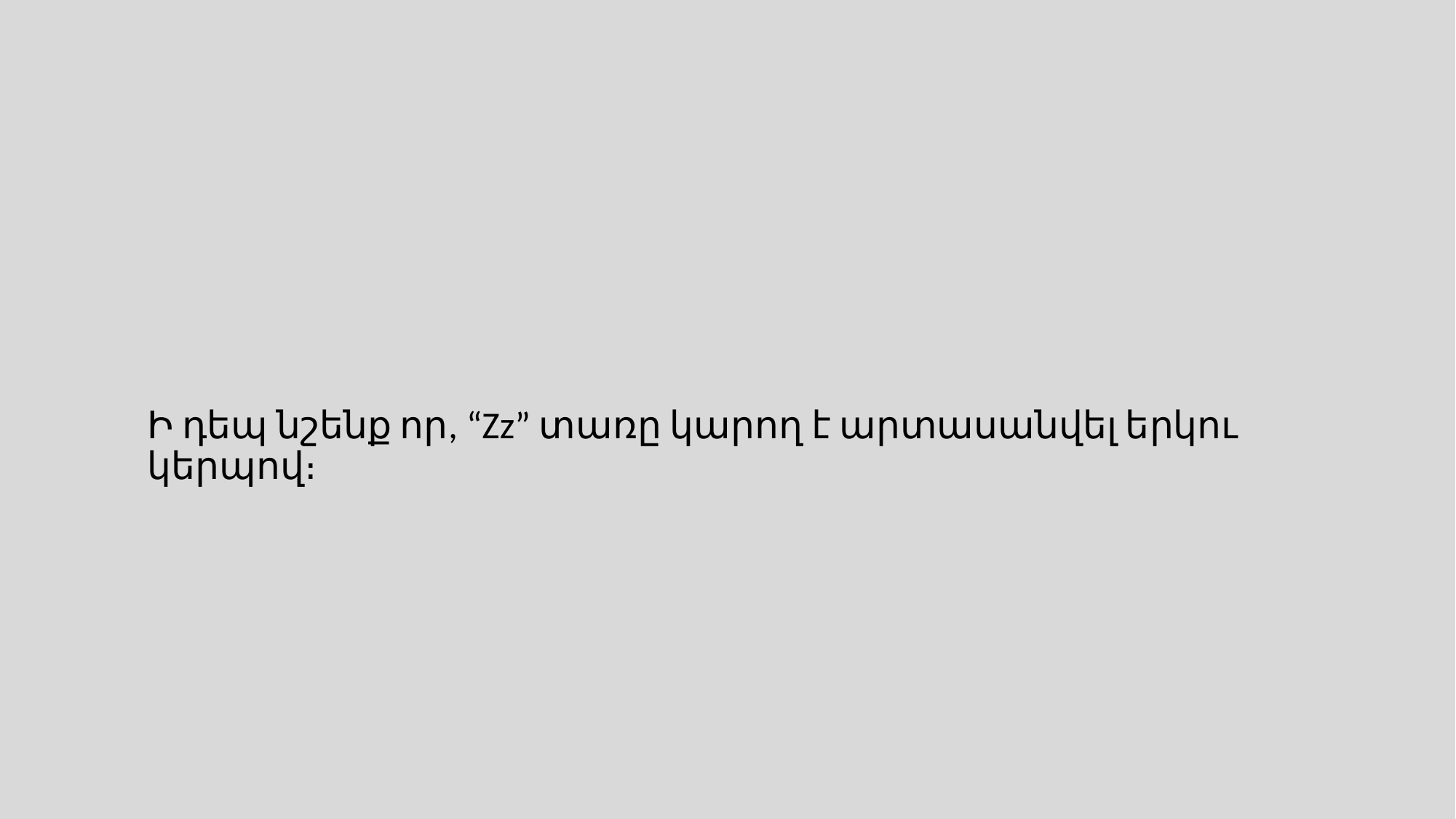

# Ի դեպ նշենք որ, “Zz” տառը կարող է արտասանվել երկու կերպով։